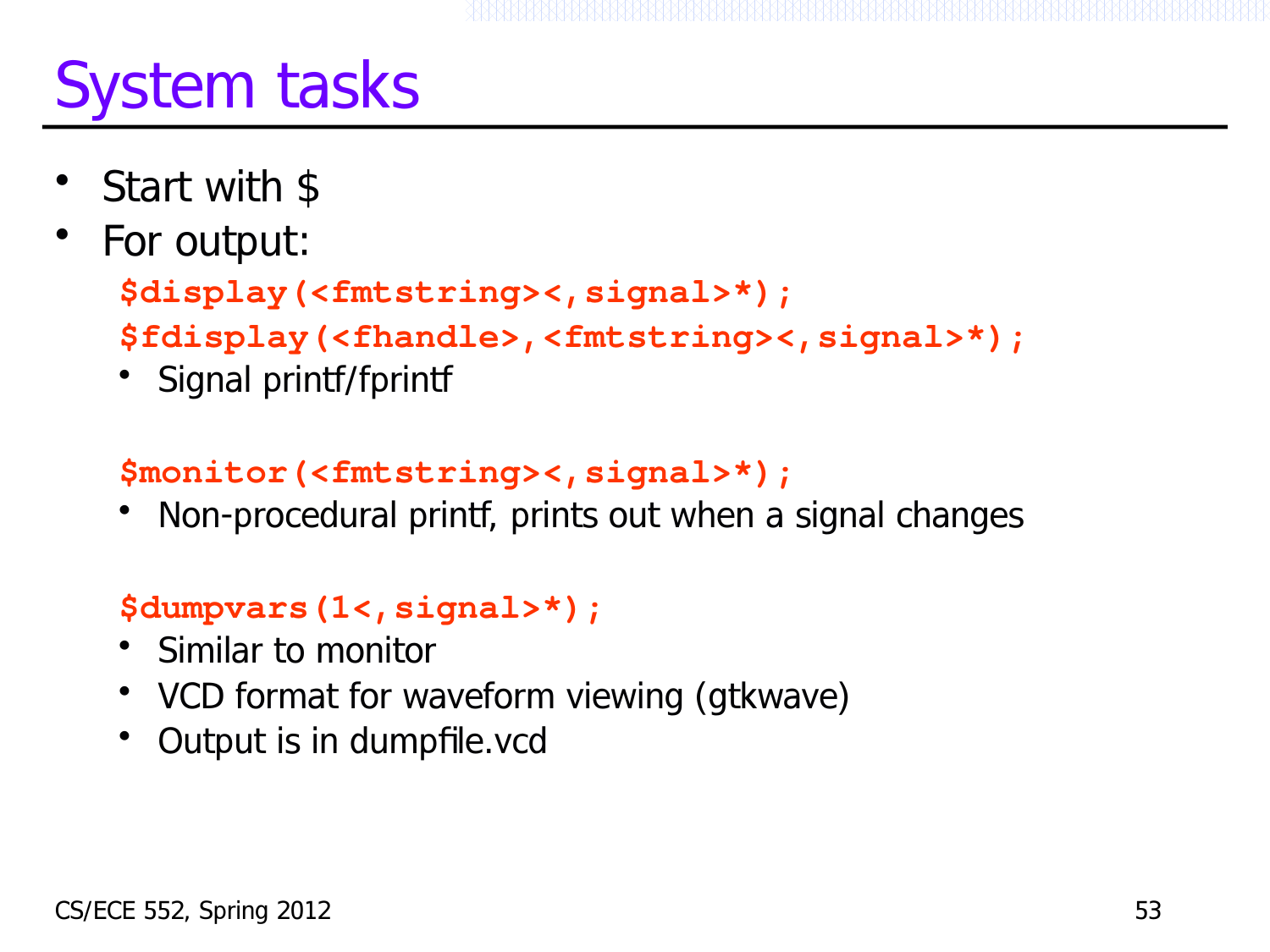

# System tasks
Start with $
For output:
$display(<fmtstring><,signal>*);
$fdisplay(<fhandle>,<fmtstring><,signal>*);
Signal printf/fprintf

$monitor(<fmtstring><,signal>*);
Non-procedural printf, prints out when a signal changes

$dumpvars(1<,signal>*);
Similar to monitor
VCD format for waveform viewing (gtkwave)
Output is in dumpfile.vcd

CS/ECE 552, Spring 2012
53